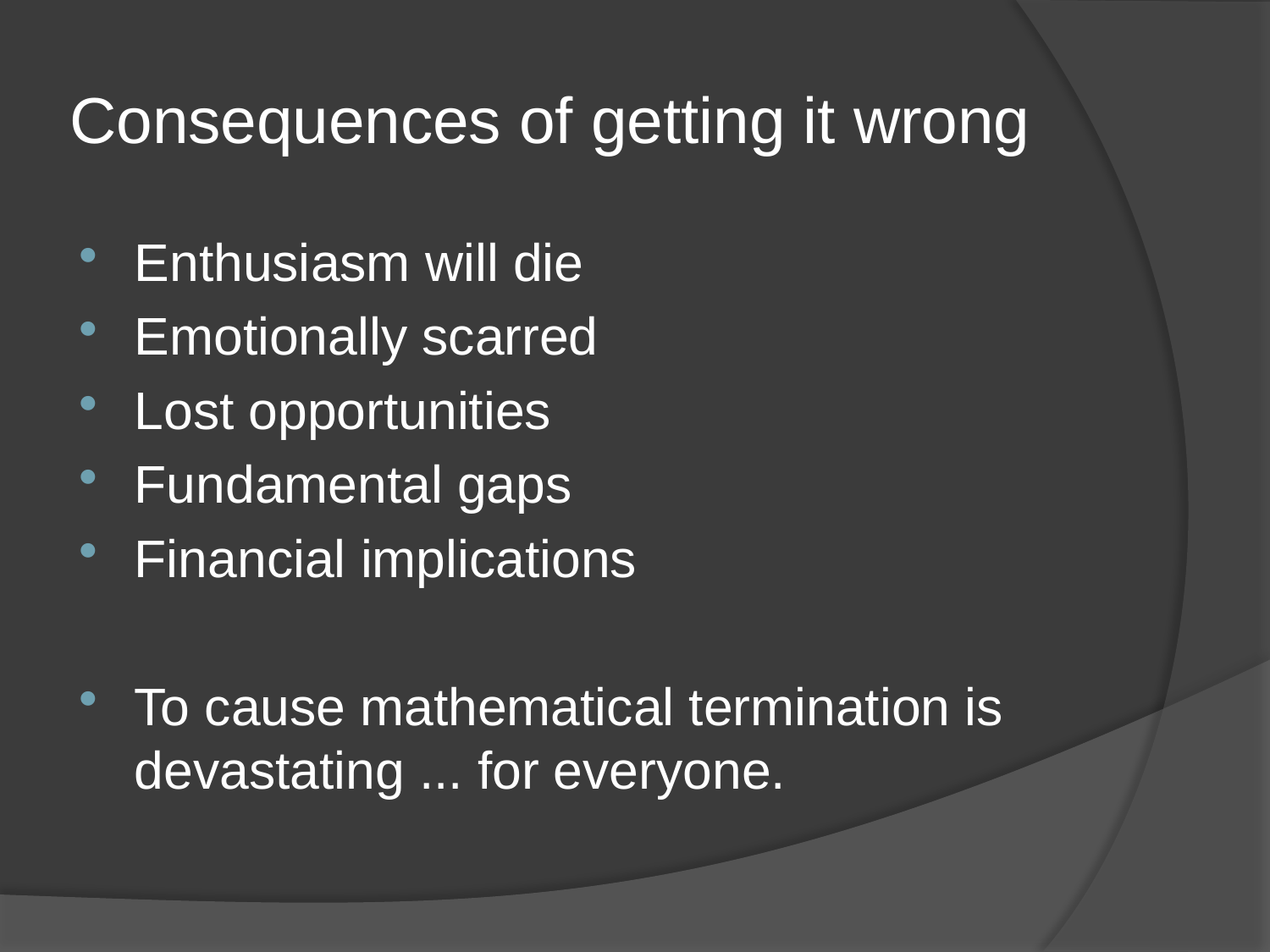

# Consequences of getting it wrong
Enthusiasm will die
Emotionally scarred
Lost opportunities
Fundamental gaps
Financial implications

To cause mathematical termination is devastating ... for everyone.